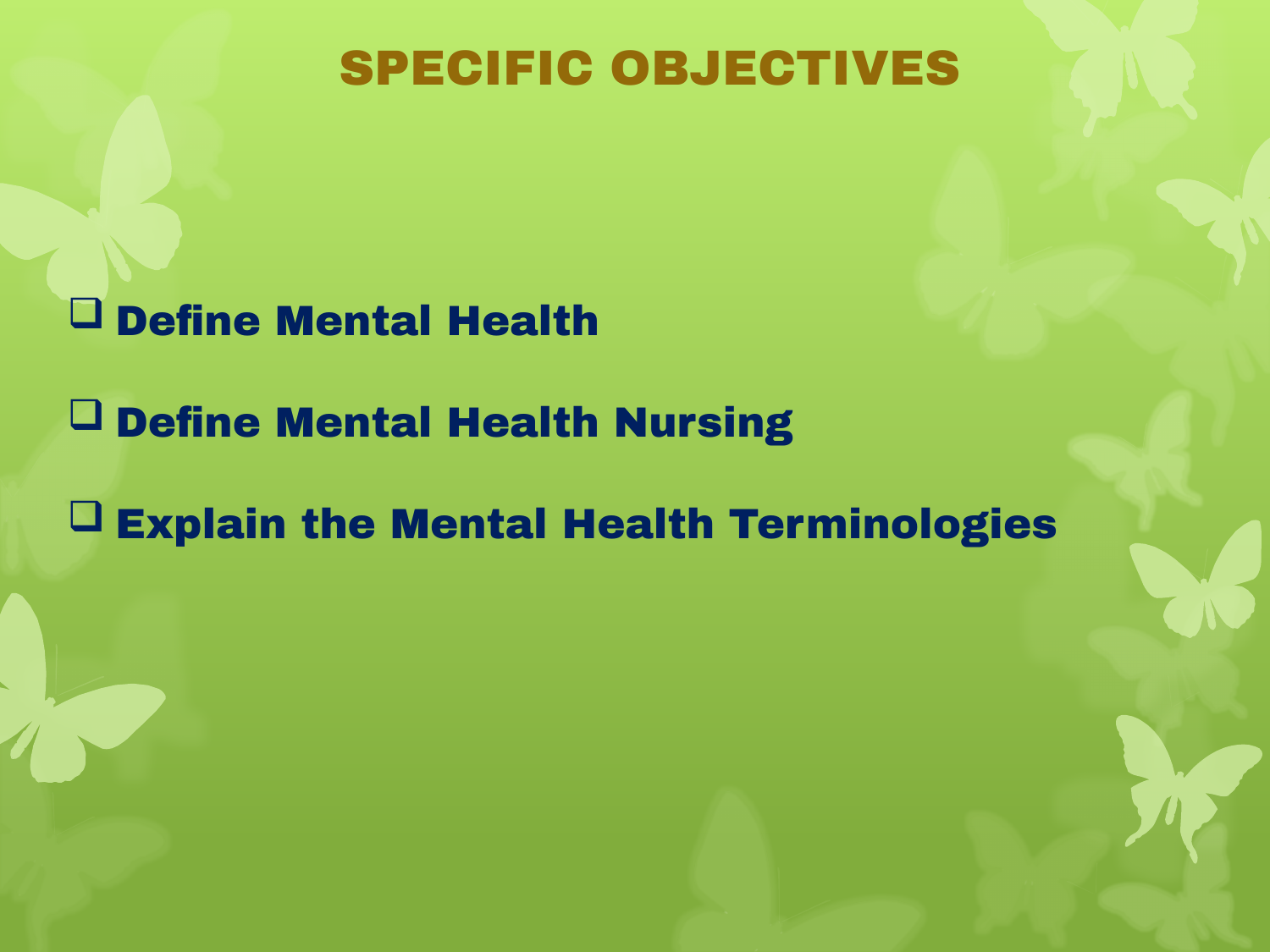

SPECIFIC OBJECTIVES
Define Mental Health
Define Mental Health Nursing
Explain the Mental Health Terminologies